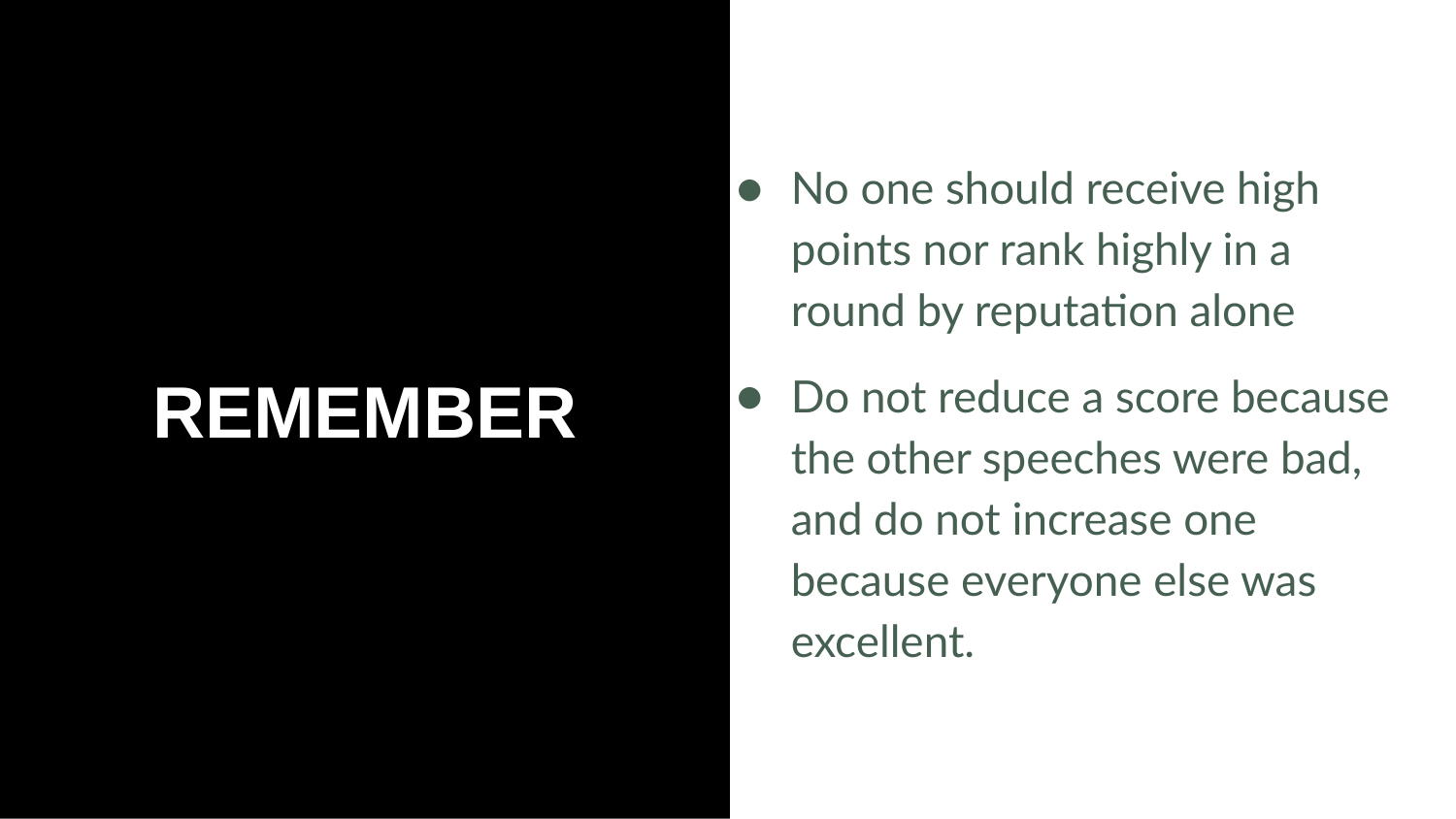

# REMEMBER
No one should receive high points nor rank highly in a round by reputation alone
Do not reduce a score because the other speeches were bad, and do not increase one because everyone else was excellent.